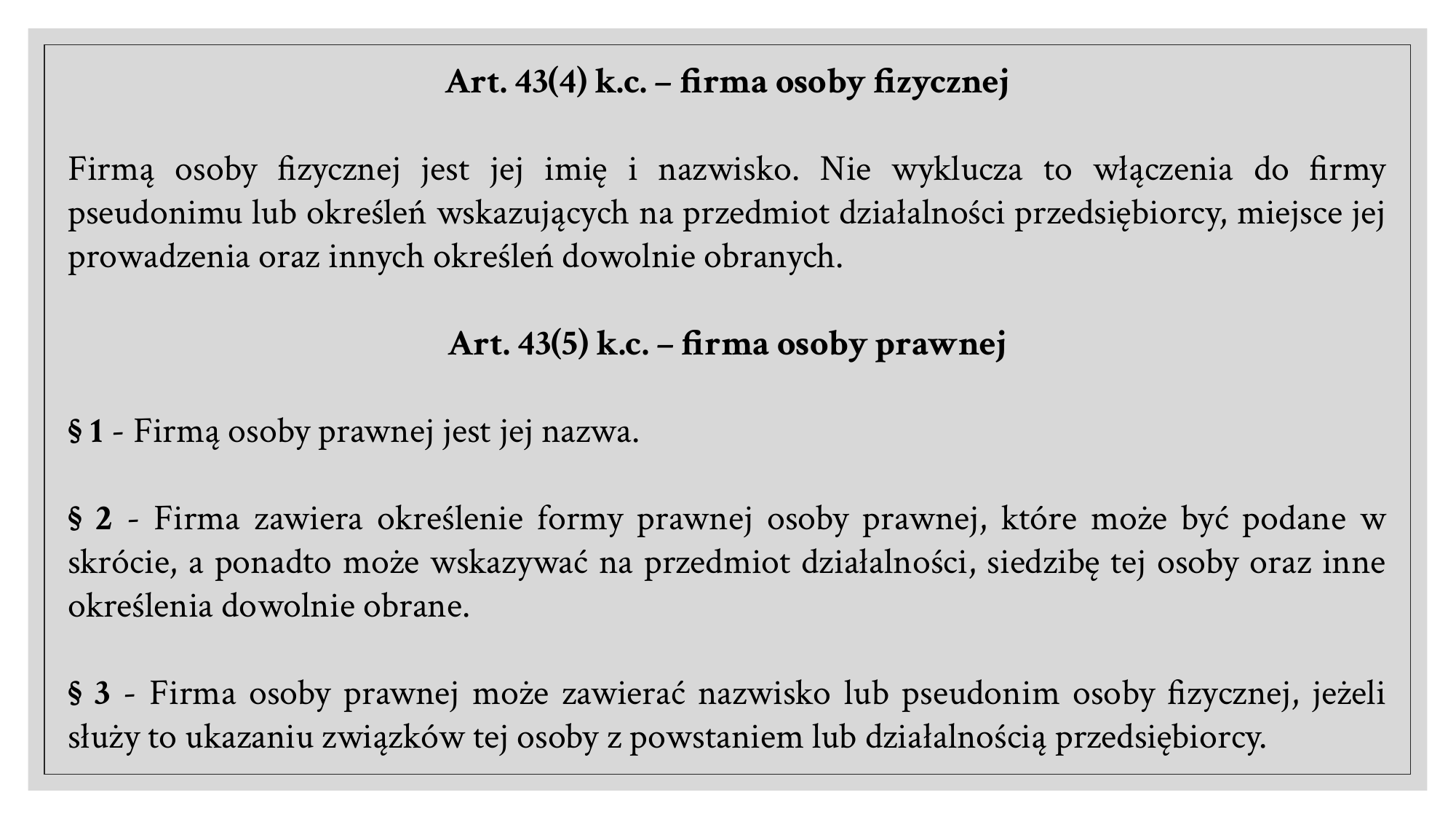

Art. 43(4) k.c. – firma osoby fizycznej

Firmą osoby fizycznej jest jej imię i nazwisko. Nie wyklucza to włączenia do firmy pseudonimu lub określeń wskazujących na przedmiot działalności przedsiębiorcy, miejsce jej prowadzenia oraz innych określeń dowolnie obranych.

Art. 43(5) k.c. – firma osoby prawnej

§ 1 - Firmą osoby prawnej jest jej nazwa.

§ 2 - Firma zawiera określenie formy prawnej osoby prawnej, które może być podane w skrócie, a ponadto może wskazywać na przedmiot działalności, siedzibę tej osoby oraz inne określenia dowolnie obrane.

§ 3 - Firma osoby prawnej może zawierać nazwisko lub pseudonim osoby fizycznej, jeżeli służy to ukazaniu związków tej osoby z powstaniem lub działalnością przedsiębiorcy.